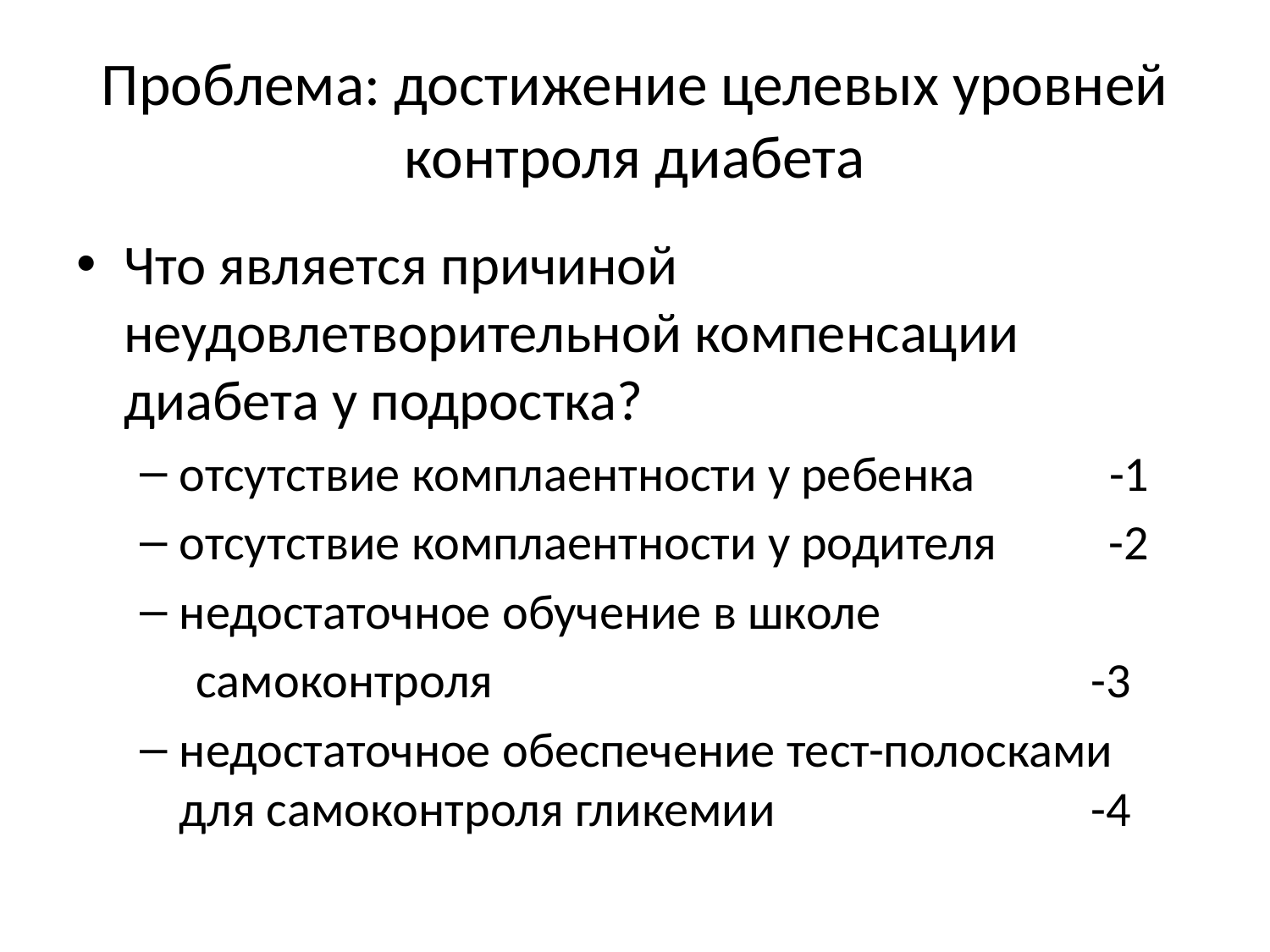

# Проблема: достижение целевых уровней контроля диабета
Что является причиной неудовлетворительной компенсации диабета у подростка?
отсутствие комплаентности у ребенка            -1
отсутствие комплаентности у родителя          -2
недостаточное обучение в школе
     самоконтроля					  -3
недостаточное обеспечение тест-полосками для самоконтроля гликемии			  -4